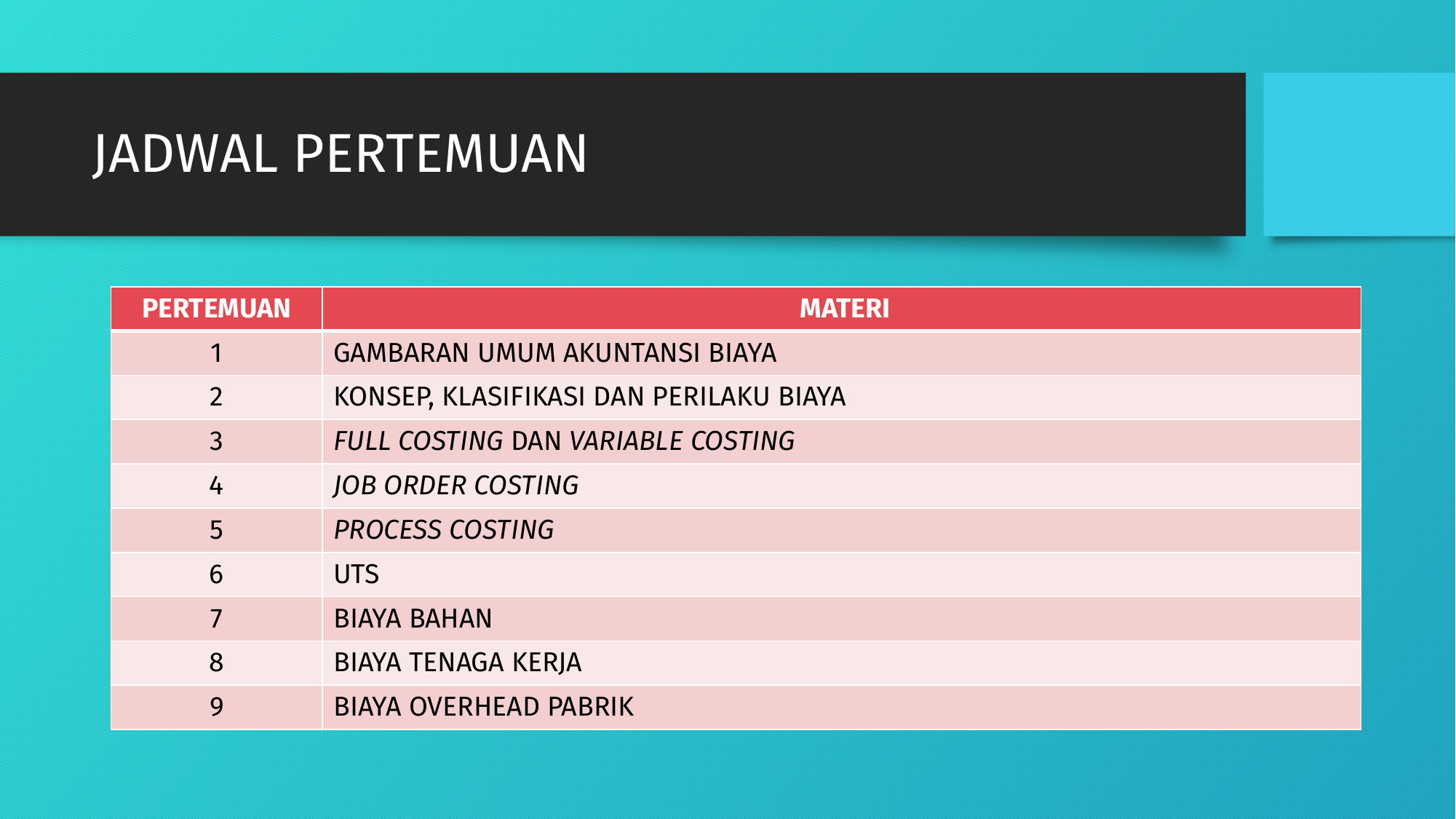

# JADWAL PERTEMUAN
| PERTEMUAN | MATERI |
| --- | --- |
| 1 | GAMBARAN UMUM AKUNTANSI BIAYA |
| 2 | KONSEP, KLASIFIKASI DAN PERILAKU BIAYA |
| 3 | FULL COSTING DAN VARIABLE COSTING |
| 4 | JOB ORDER COSTING |
| 5 | PROCESS COSTING |
| 6 | UTS |
| 7 | BIAYA BAHAN |
| 8 | BIAYA TENAGA KERJA |
| 9 | BIAYA OVERHEAD PABRIK |